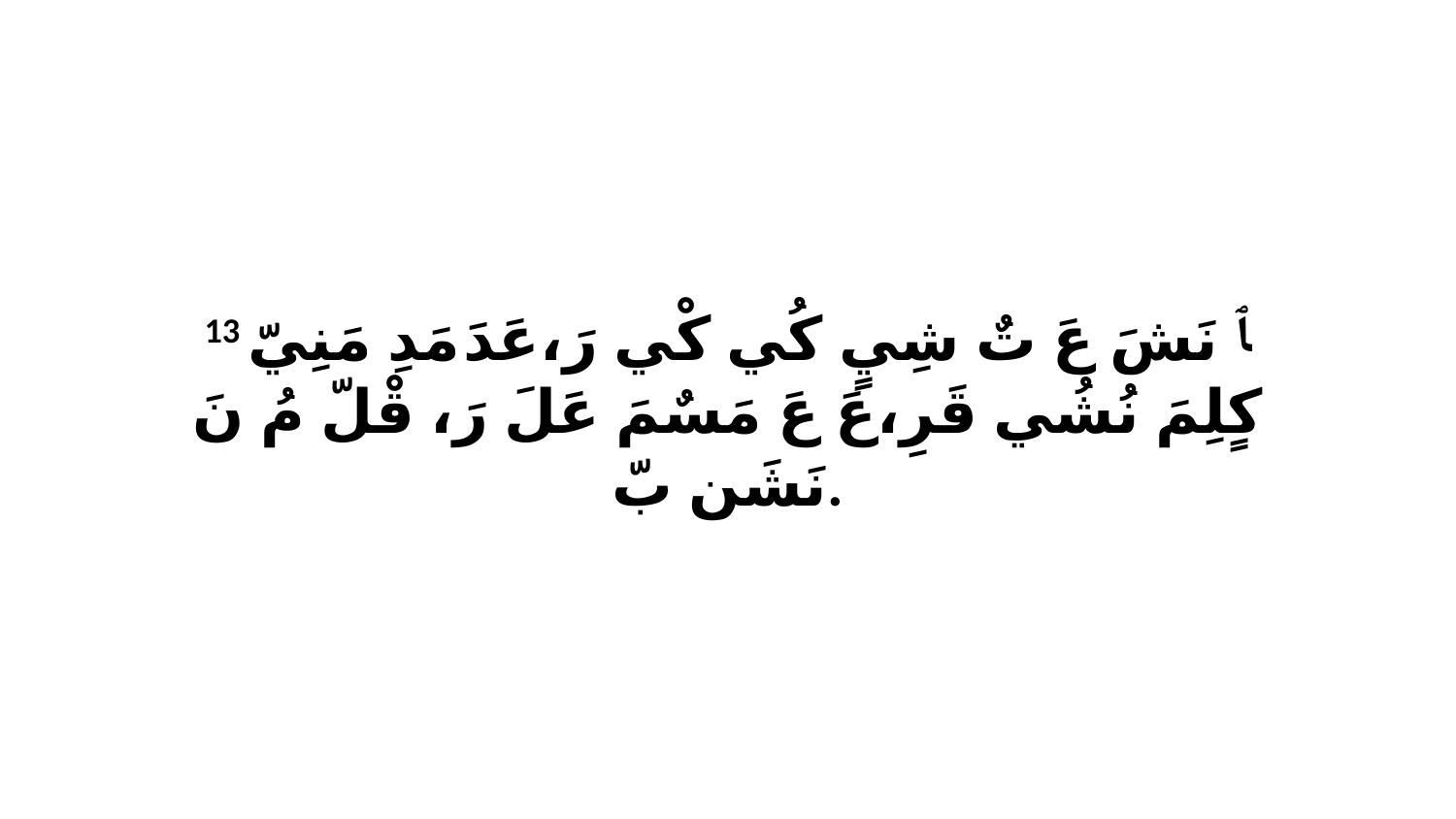

13 ﭑ نَشَ عَ تٌ شِيٍ كُي كْي رَ،عَدَ مَدِ مَنِيّ كٍلِمَ نُشُي قَرِ،عَ عَ مَسٌمَ عَلَ رَ، قْلّ مُ نَ نَشَن بّ.